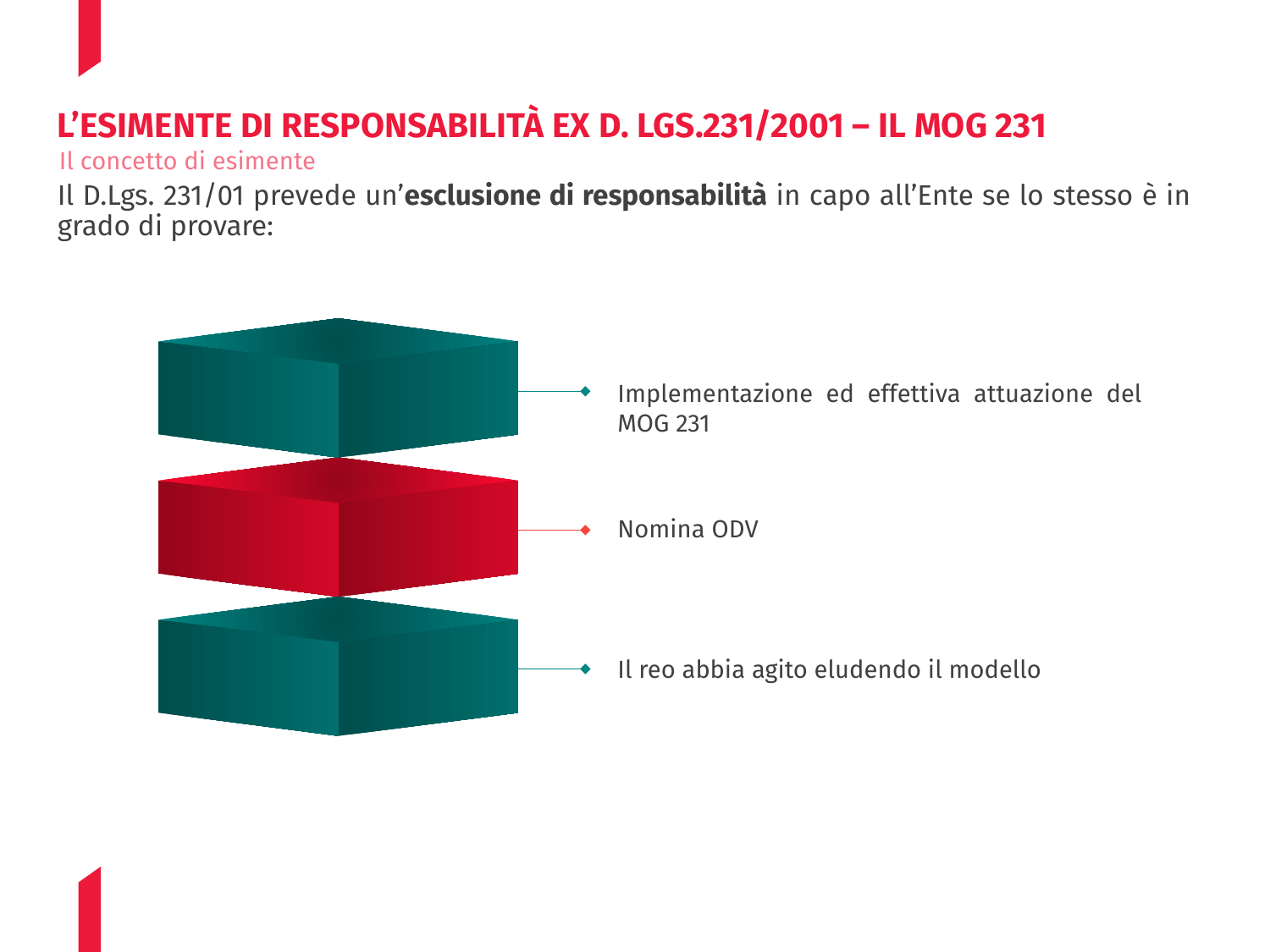

# L’esimente di responsabilità ex D. Lgs.231/2001 – Il mog 231
Il concetto di esimente
Il D.Lgs. 231/01 prevede un’esclusione di responsabilità in capo all’Ente se lo stesso è in grado di provare:

Implementazione ed effettiva attuazione del  MOG 231

Nomina ODV

Il reo abbia agito eludendo il modello